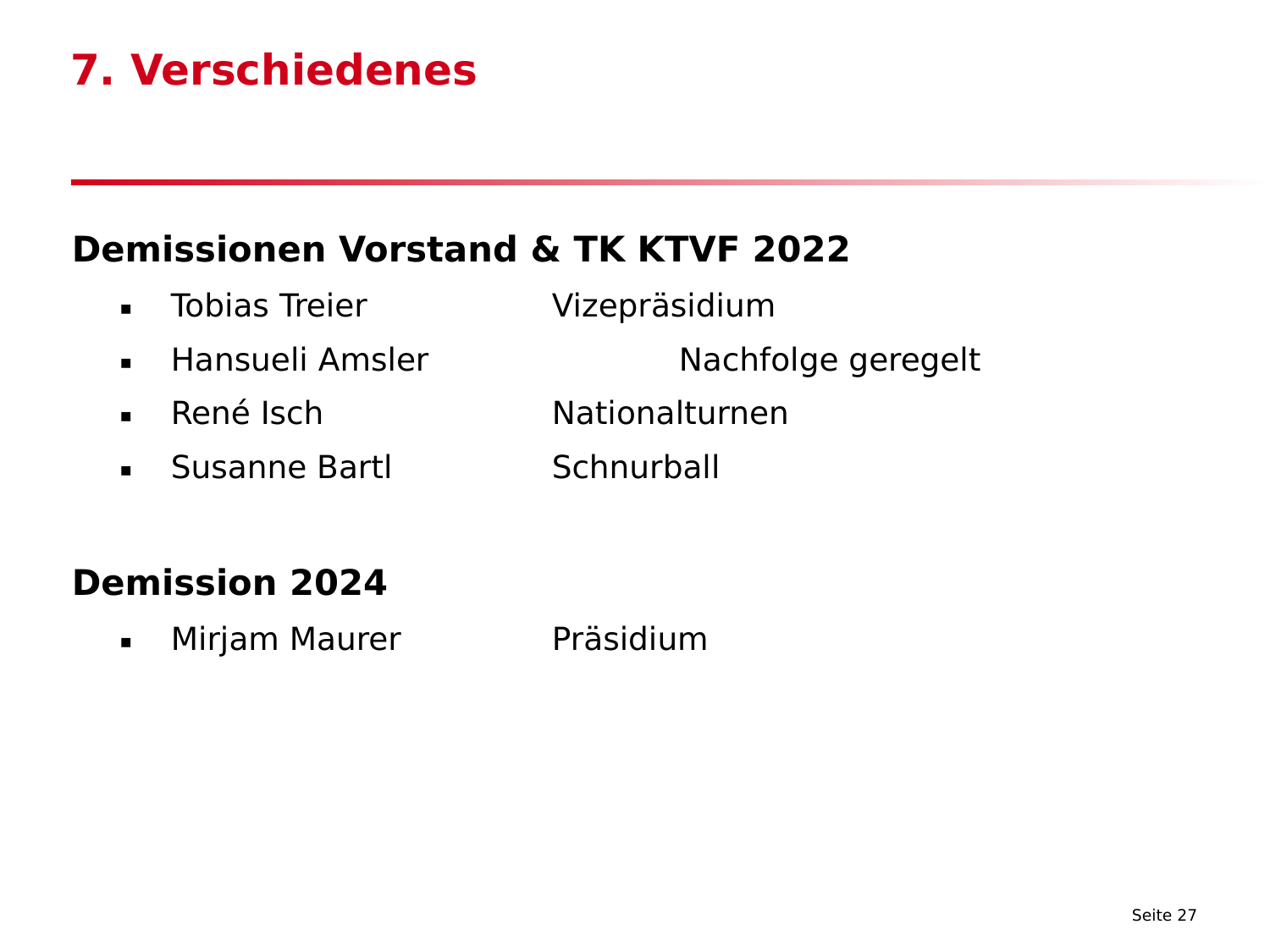

# 7. Verschiedenes
Demissionen Vorstand & TK KTVF 2022
Tobias Treier		Vizepräsidium
Hansueli Amsler	   	Nachfolge geregelt
René Isch		Nationalturnen
Susanne Bartl		Schnurball

Demission 2024
Mirjam Maurer		Präsidium
Seite 27